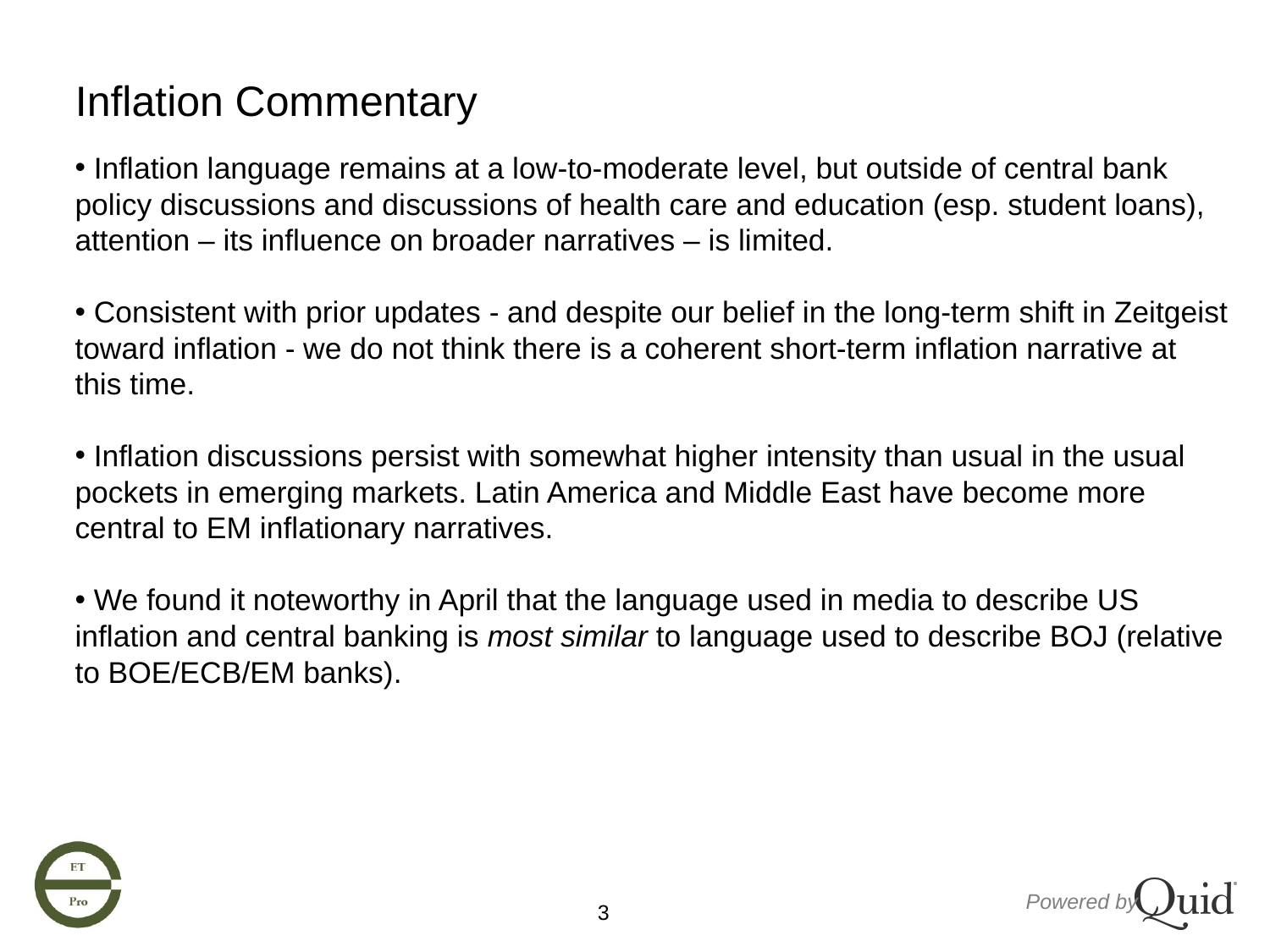

Inflation Commentary
 Inflation language remains at a low-to-moderate level, but outside of central bank policy discussions and discussions of health care and education (esp. student loans), attention – its influence on broader narratives – is limited.

 Consistent with prior updates - and despite our belief in the long-term shift in Zeitgeist toward inflation - we do not think there is a coherent short-term inflation narrative at this time.

 Inflation discussions persist with somewhat higher intensity than usual in the usual pockets in emerging markets. Latin America and Middle East have become more central to EM inflationary narratives.

 We found it noteworthy in April that the language used in media to describe US inflation and central banking is most similar to language used to describe BOJ (relative to BOE/ECB/EM banks).